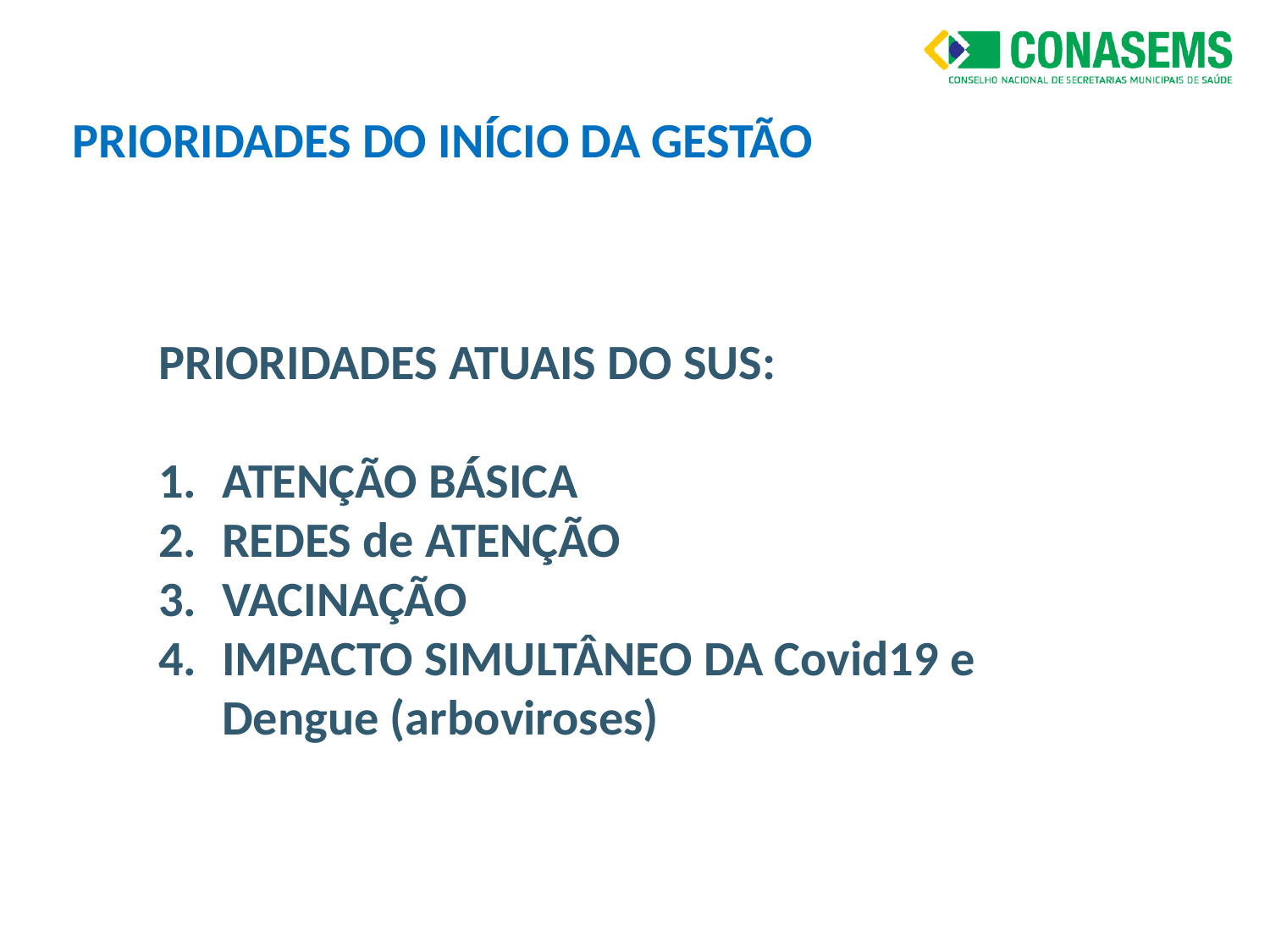

PRIORIDADES DO INÍCIO DA GESTÃO
PRIORIDADES ATUAIS DO SUS:

ATENÇÃO BÁSICA
REDES de ATENÇÃO
VACINAÇÃO
IMPACTO SIMULTÂNEO DA Covid19 e Dengue (arboviroses)